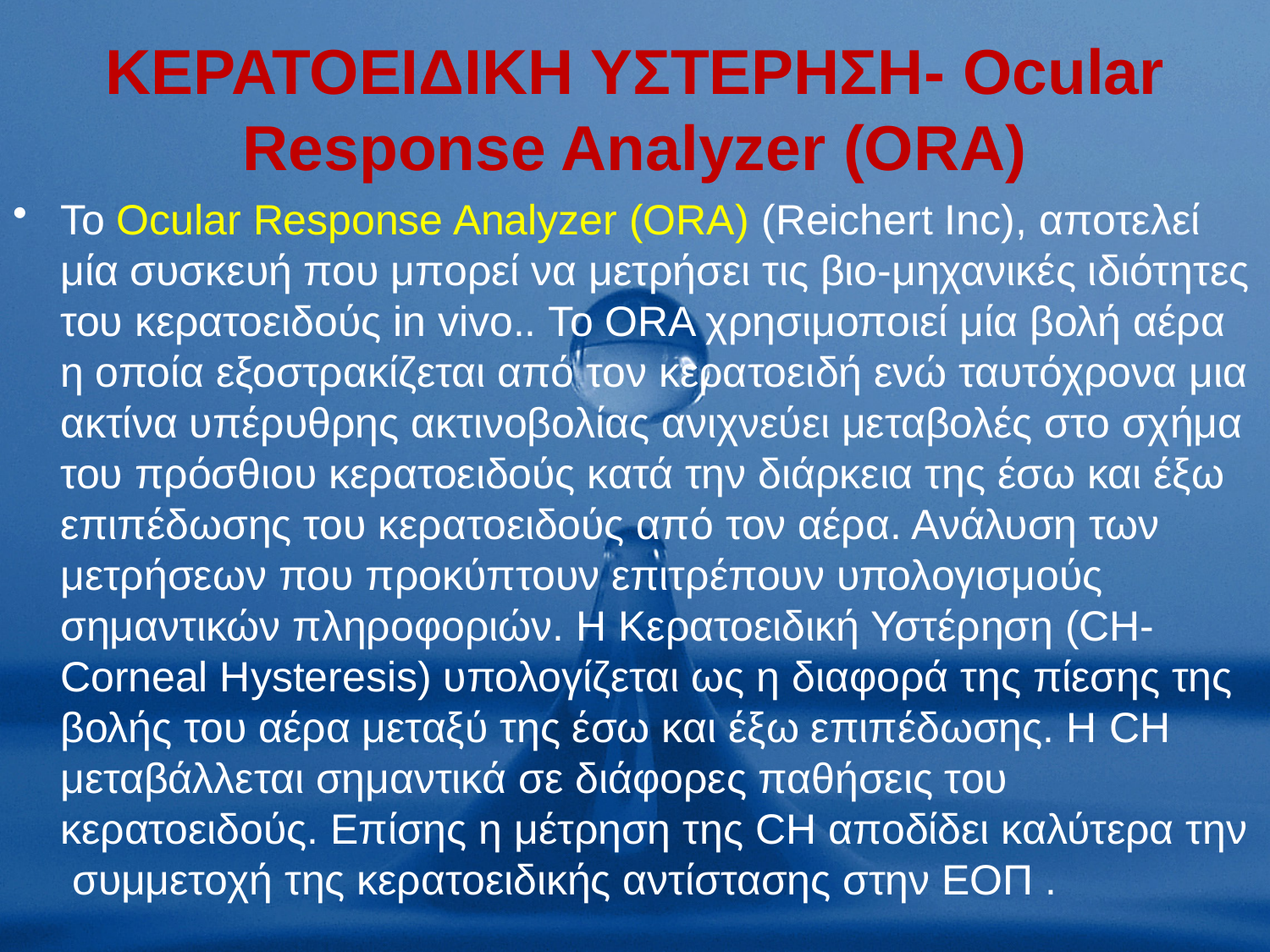

# ΚΕΡΑΤΟΕΙΔΙΚΗ ΥΣΤΕΡΗΣΗ- Ocular Response Analyzer (ORA)
Το Ocular Response Analyzer (ORA) (Reichert Inc), αποτελεί μία συσκευή που μπορεί να μετρήσει τις βιο-μηχανικές ιδιότητες του κερατοειδούς in vivo.. Το ORA χρησιμοποιεί μία βολή αέρα η οποία εξοστρακίζεται από τον κερατοειδή ενώ ταυτόχρονα μια ακτίνα υπέρυθρης ακτινοβολίας ανιχνεύει μεταβολές στο σχήμα του πρόσθιου κερατοειδούς κατά την διάρκεια της έσω και έξω επιπέδωσης του κερατοειδούς από τον αέρα. Ανάλυση των μετρήσεων που προκύπτουν επιτρέπουν υπολογισμούς σημαντικών πληροφοριών. Η Κερατοειδική Υστέρηση (CH-Corneal Hysteresis) υπολογίζεται ως η διαφορά της πίεσης της βολής του αέρα μεταξύ της έσω και έξω επιπέδωσης. Η CH μεταβάλλεται σημαντικά σε διάφορες παθήσεις του κερατοειδούς. Επίσης η μέτρηση της CH αποδίδει καλύτερα την  συμμετοχή της κερατοειδικής αντίστασης στην ΕΟΠ .